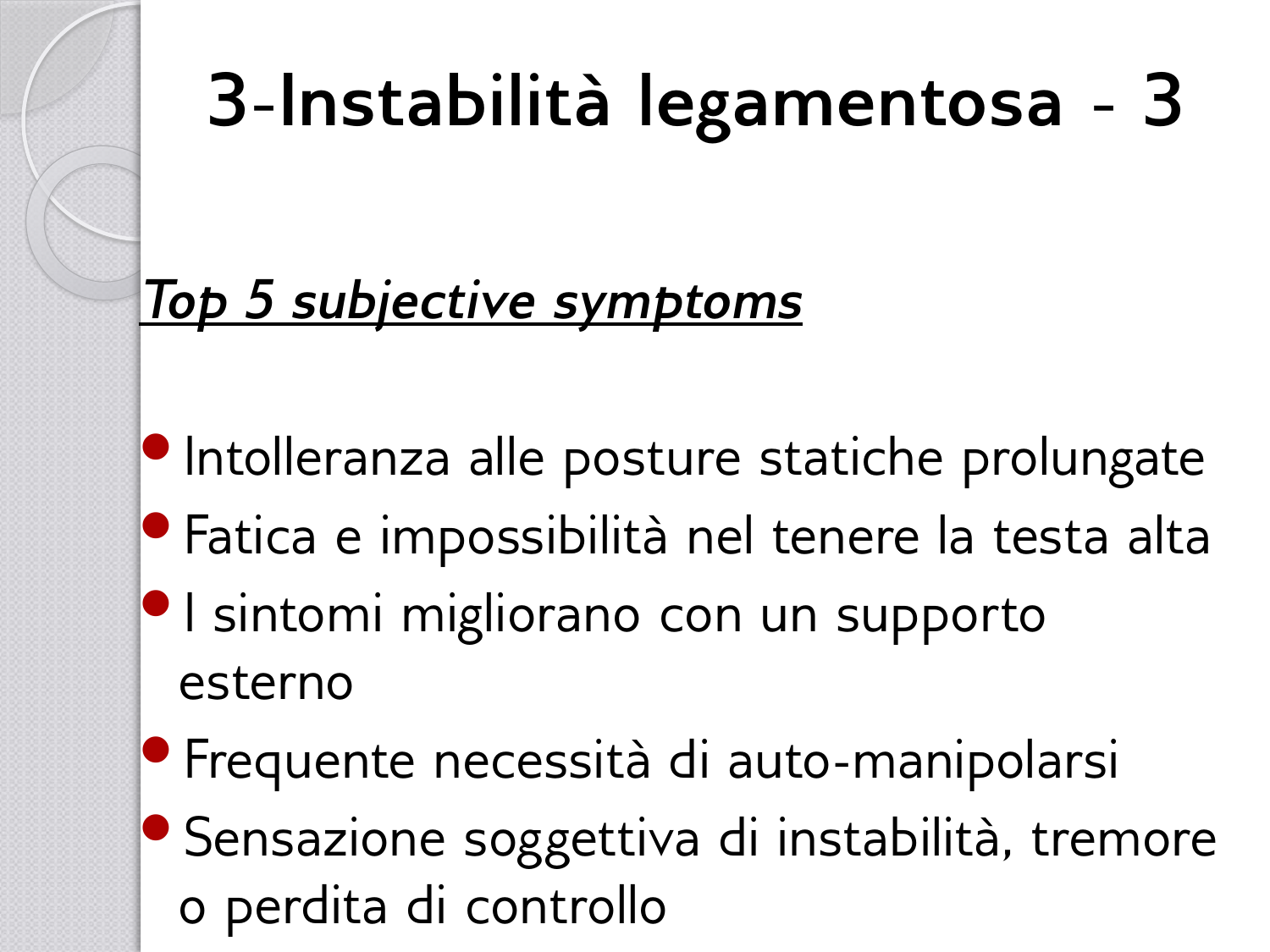

# 3-Instabilità legamentosa - 3
Top 5 subjective symptoms

Intolleranza alle posture statiche prolungate
Fatica e impossibilità nel tenere la testa alta
I sintomi migliorano con un supporto esterno
Frequente necessità di auto-manipolarsi
Sensazione soggettiva di instabilità, tremore o perdita di controllo